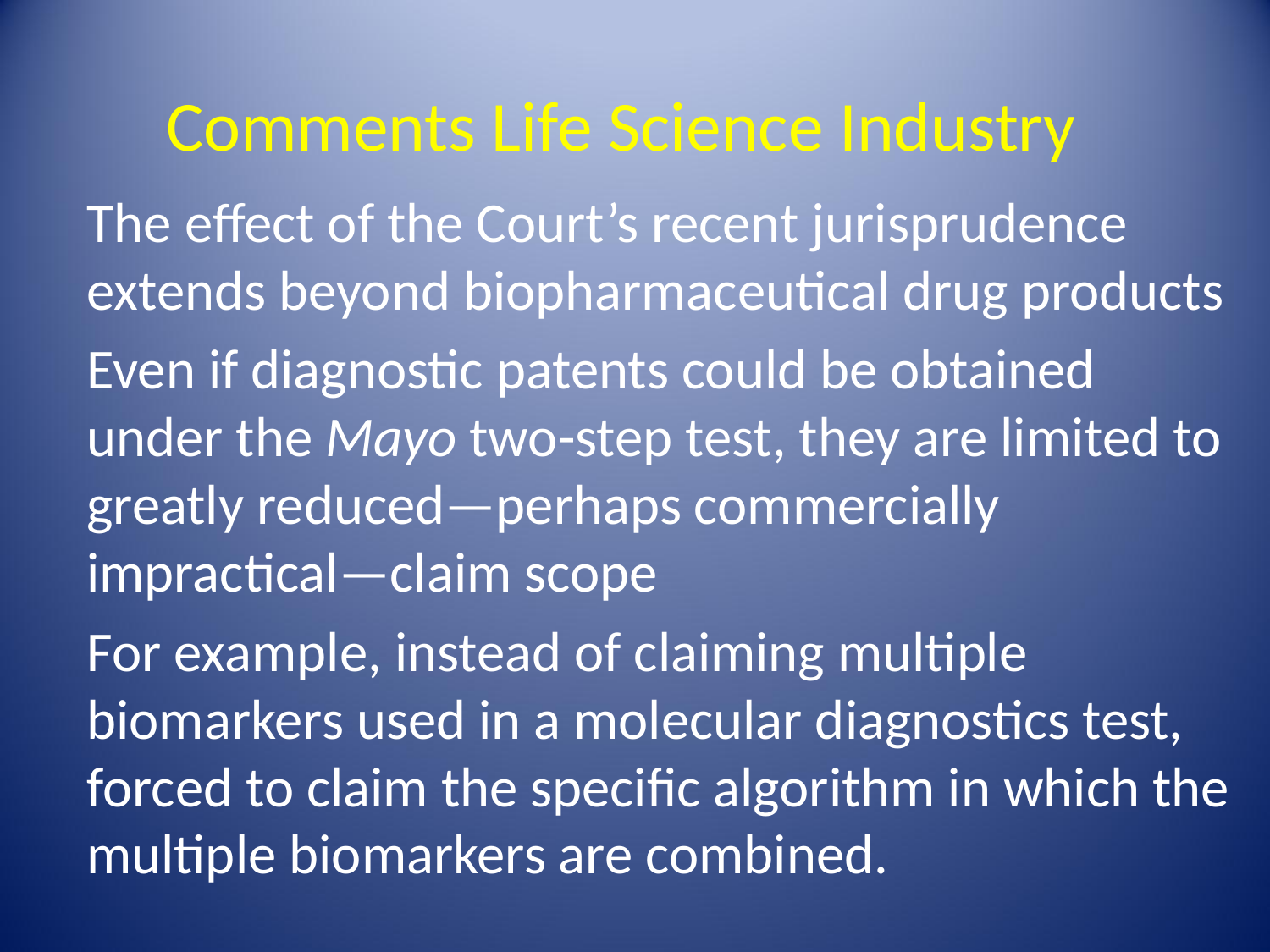

Comments Life Science Industry
The effect of the Court’s recent jurisprudence extends beyond biopharmaceutical drug products
Even if diagnostic patents could be obtained under the Mayo two-step test, they are limited to greatly reduced—perhaps commercially impractical—claim scope
For example, instead of claiming multiple biomarkers used in a molecular diagnostics test, forced to claim the specific algorithm in which the multiple biomarkers are combined.